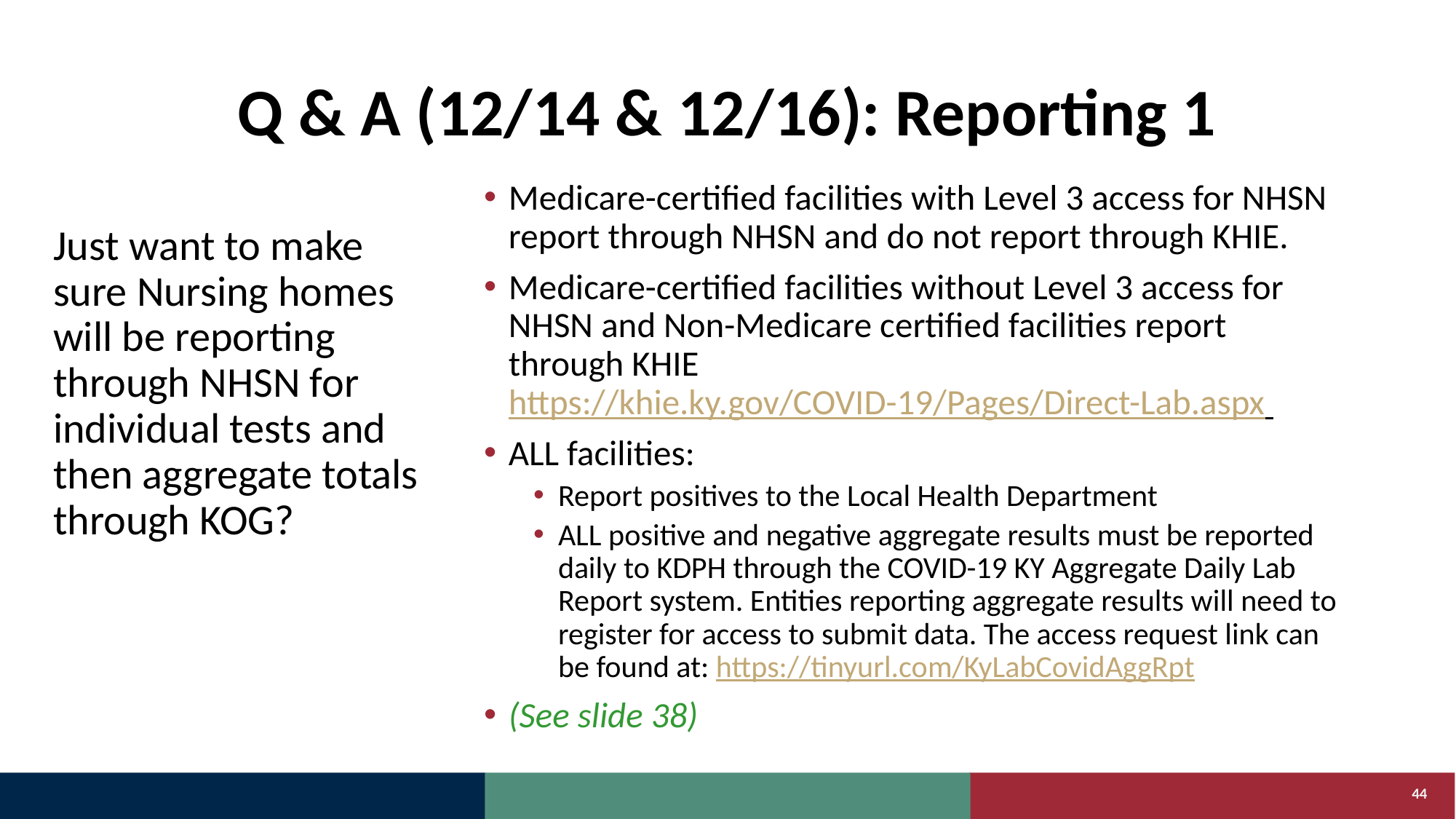

# Q & A (12/14 & 12/16): Reporting 1
Medicare-certified facilities with Level 3 access for NHSN report through NHSN and do not report through KHIE.
Medicare-certified facilities without Level 3 access for NHSN and Non-Medicare certified facilities report through KHIE https://khie.ky.gov/COVID-19/Pages/Direct-Lab.aspx
ALL facilities:
Report positives to the Local Health Department
ALL positive and negative aggregate results must be reported daily to KDPH through the COVID-19 KY Aggregate Daily Lab Report system. Entities reporting aggregate results will need to register for access to submit data. The access request link can be found at: https://tinyurl.com/KyLabCovidAggRpt
(See slide 38)

Just want to make sure Nursing homes will be reporting through NHSN for individual tests and then aggregate totals through KOG?
44